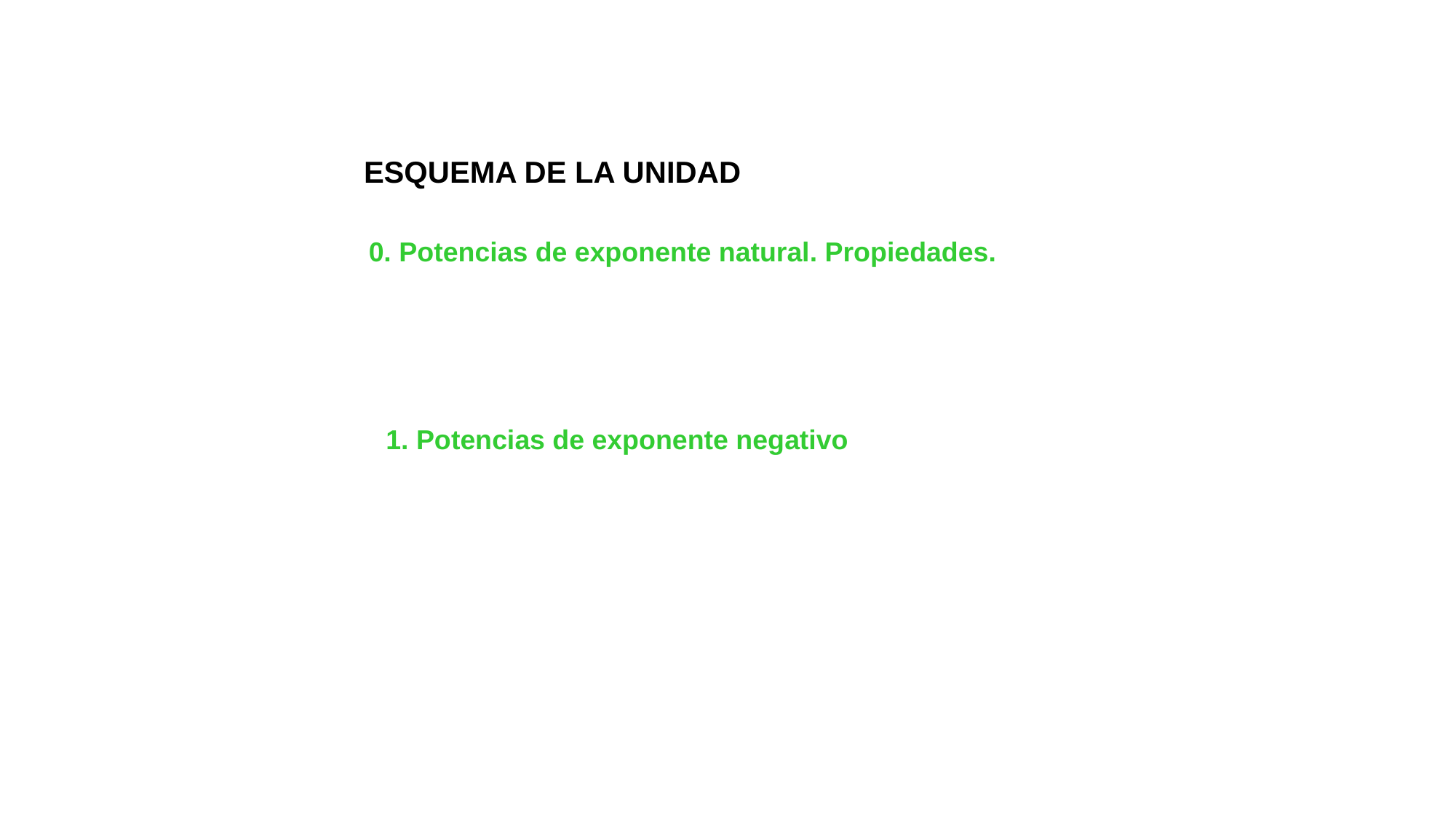

ESQUEMA DE LA UNIDAD
0. Potencias de exponente natural. Propiedades.
1. Potencias de exponente negativo